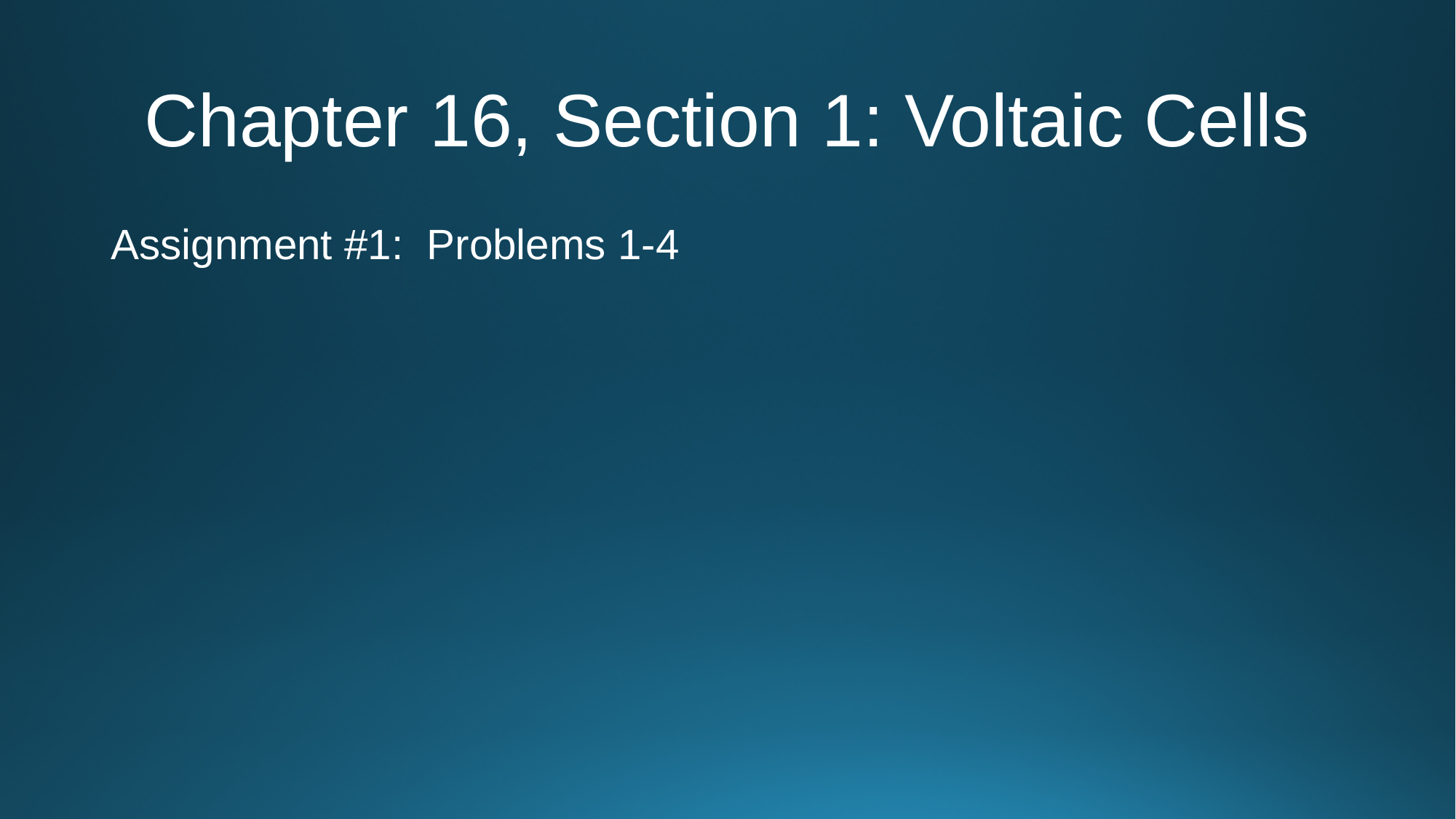

# Chapter 16, Section 1: Voltaic Cells
Assignment #1:  Problems 1-4